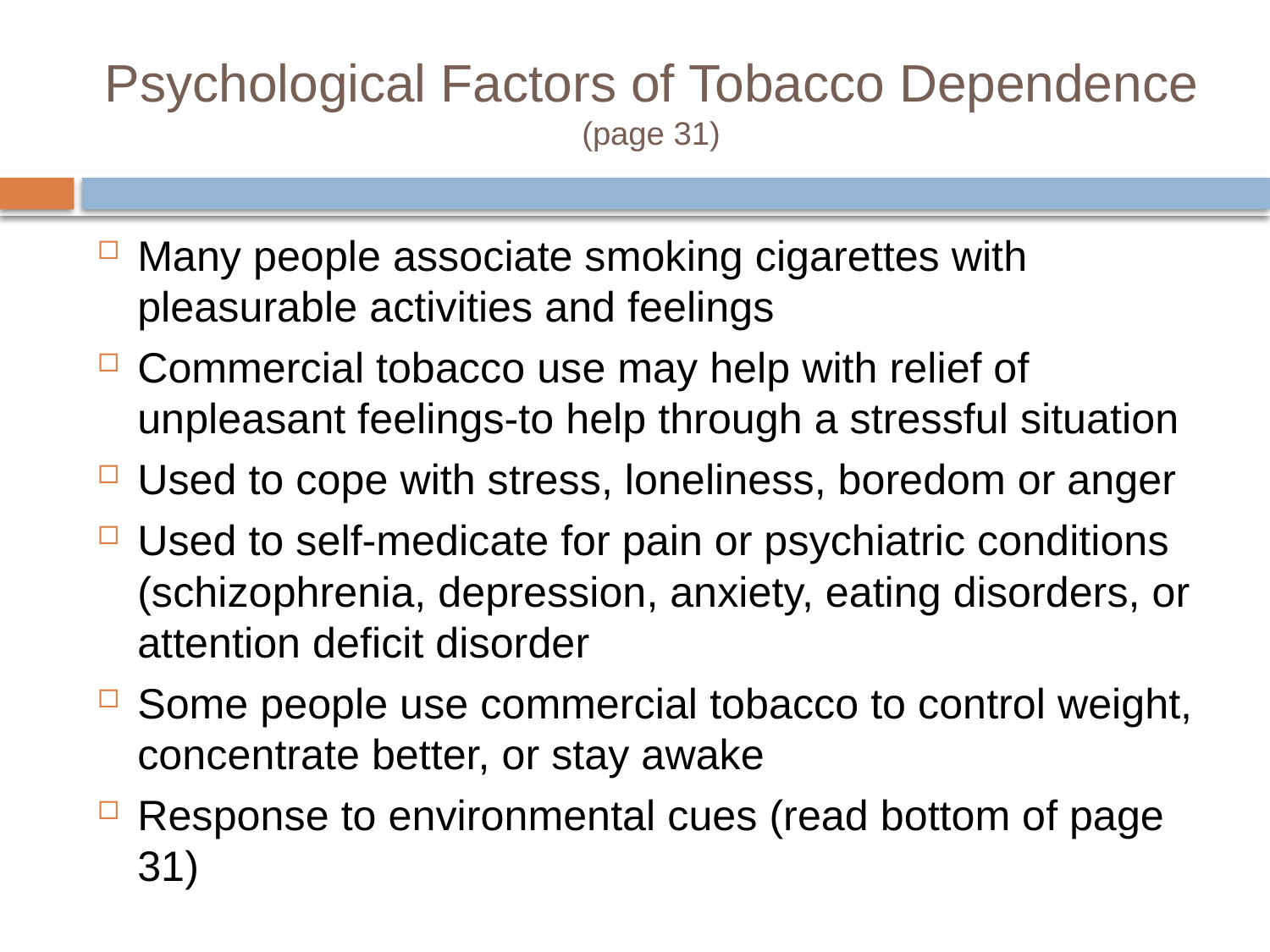

# Psychological Factors of Tobacco Dependence (page 31)
Many people associate smoking cigarettes with pleasurable activities and feelings
Commercial tobacco use may help with relief of unpleasant feelings-to help through a stressful situation
Used to cope with stress, loneliness, boredom or anger
Used to self-medicate for pain or psychiatric conditions (schizophrenia, depression, anxiety, eating disorders, or attention deficit disorder
Some people use commercial tobacco to control weight, concentrate better, or stay awake
Response to environmental cues (read bottom of page 31)